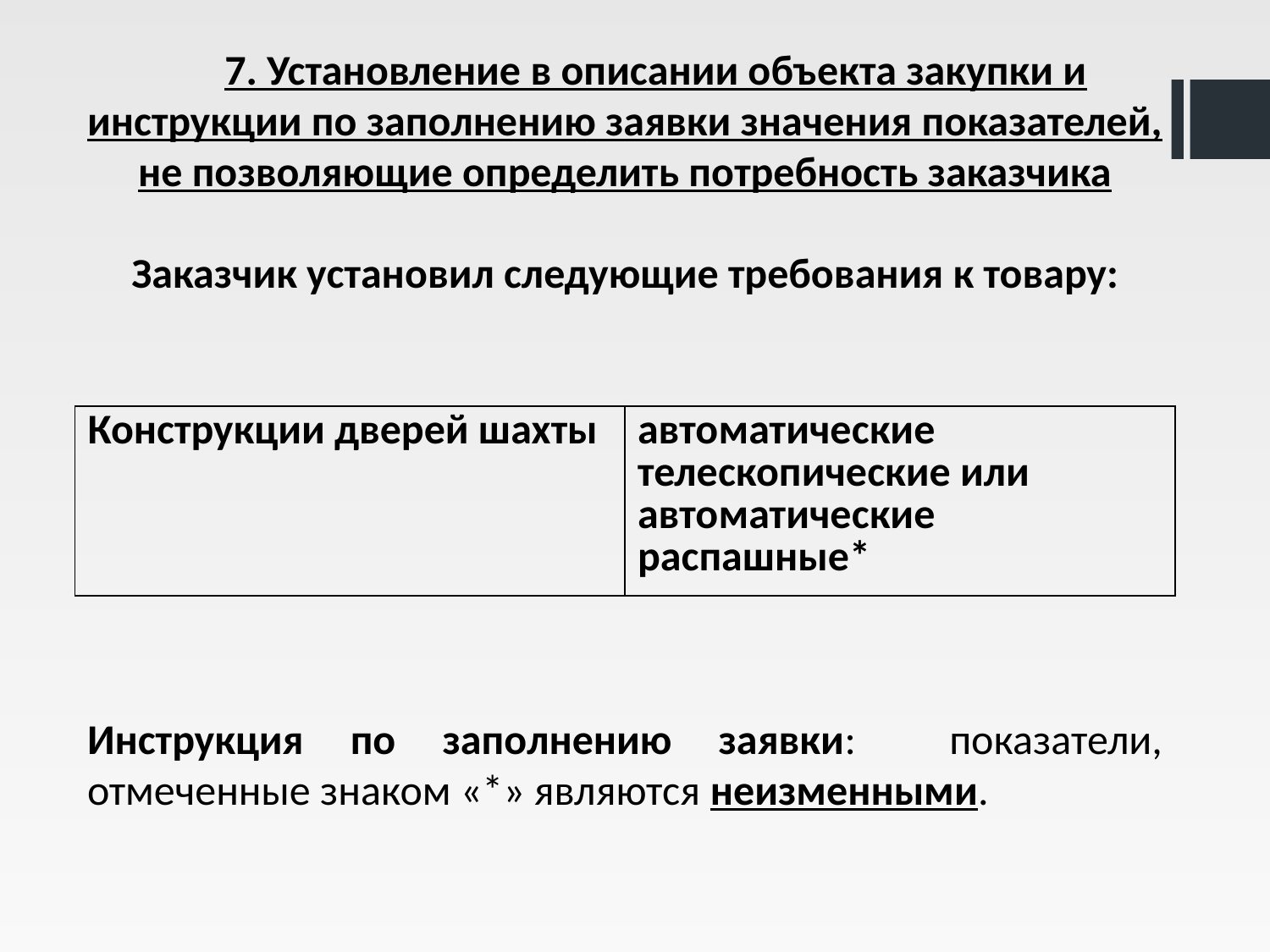

7. Установление в описании объекта закупки и инструкции по заполнению заявки значения показателей, не позволяющие определить потребность заказчика

Заказчик установил следующие требования к товару:

| Конструкции дверей шахты | автоматические телескопические или автоматические распашные\* |
| --- | --- |
Инструкция по заполнению заявки:  показатели, отмеченные знаком «*» являются неизменными.